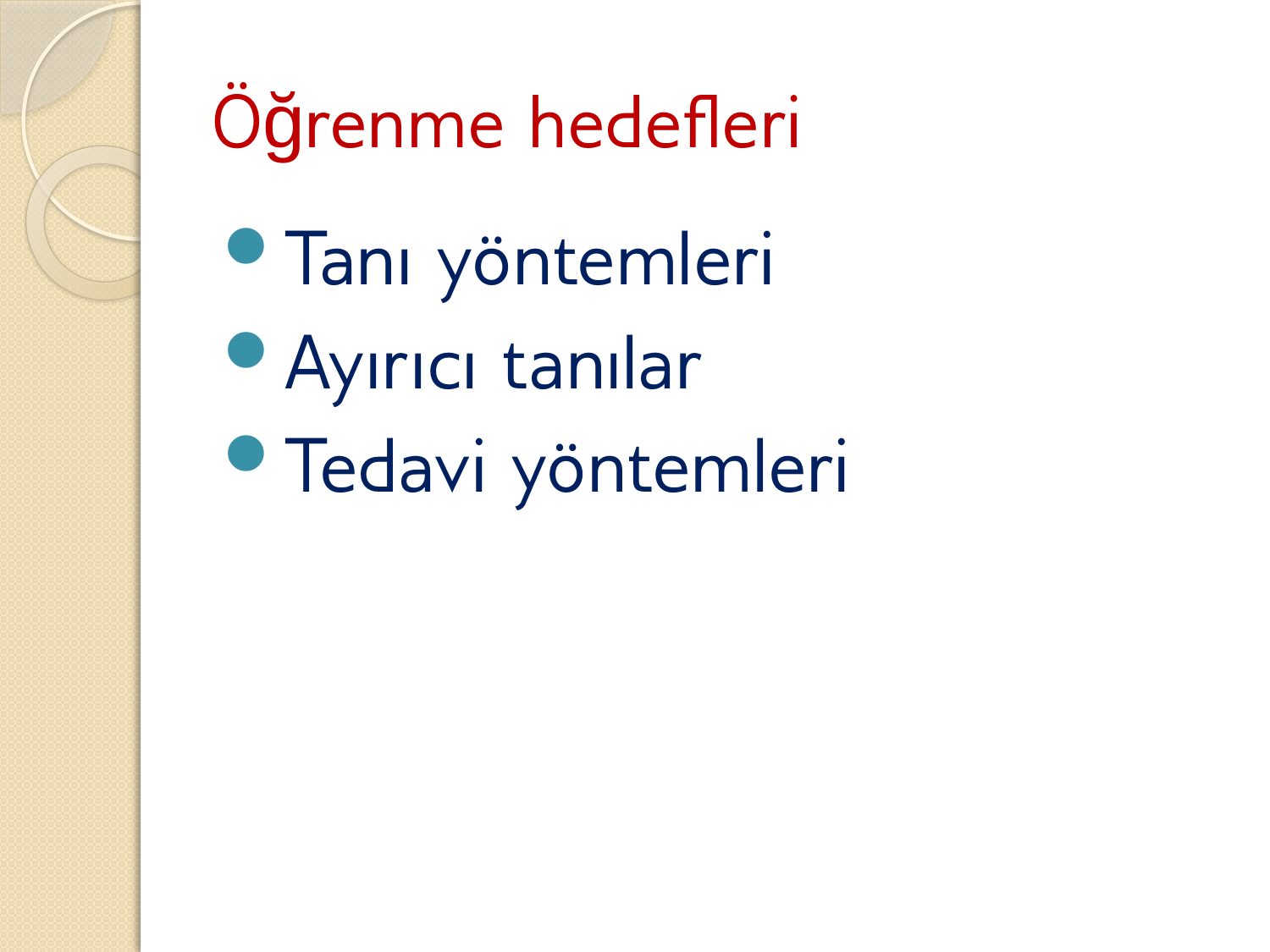

# Öğrenme hedefleri
Tanı yöntemleri
Ayırıcı tanılar
Tedavi yöntemleri